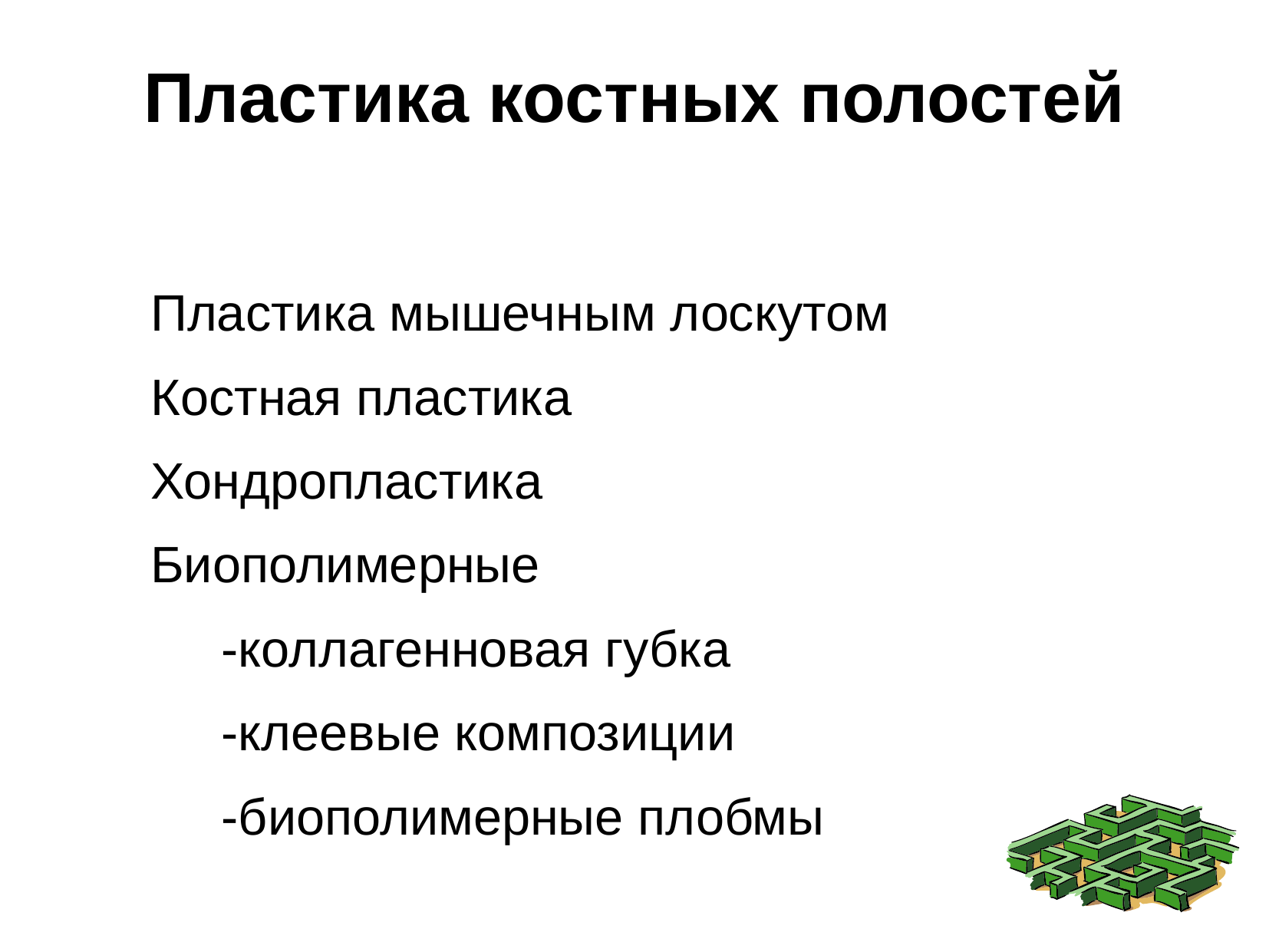

Пластика мышечным лоскутом
Костная пластика
Хондропластика
Биополимерные
     -коллагенновая губка
     -клеевые композиции
     -биополимерные плобмы
Пластика костных полостей